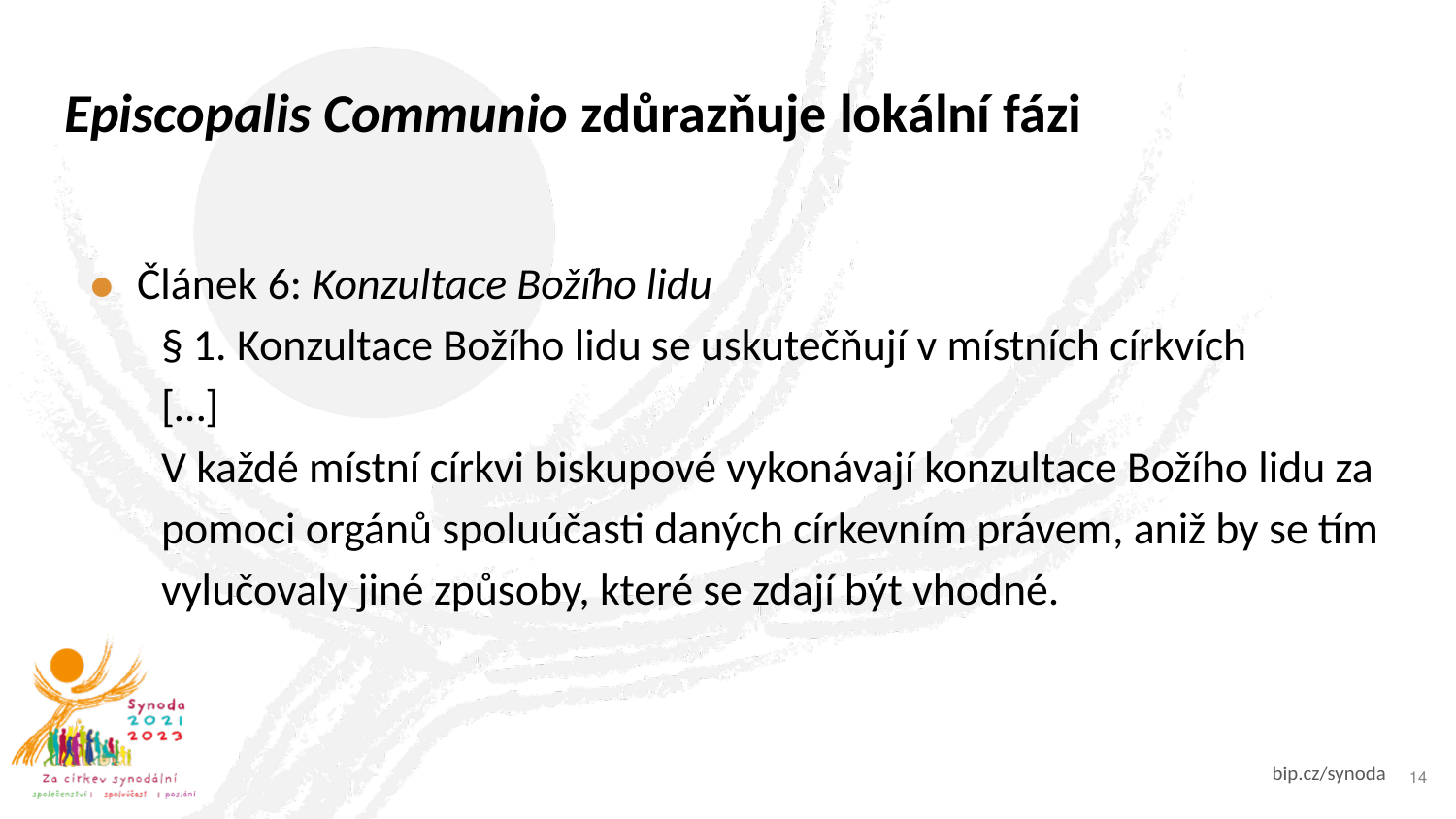

# Episcopalis Communio zdůrazňuje lokální fázi
Článek 6: Konzultace Božího lidu
§ 1. Konzultace Božího lidu se uskutečňují v místních církvích
[…]
V každé místní církvi biskupové vykonávají konzultace Božího lidu za pomoci orgánů spoluúčasti daných církevním právem, aniž by se tím vylučovaly jiné způsoby, které se zdají být vhodné.
14